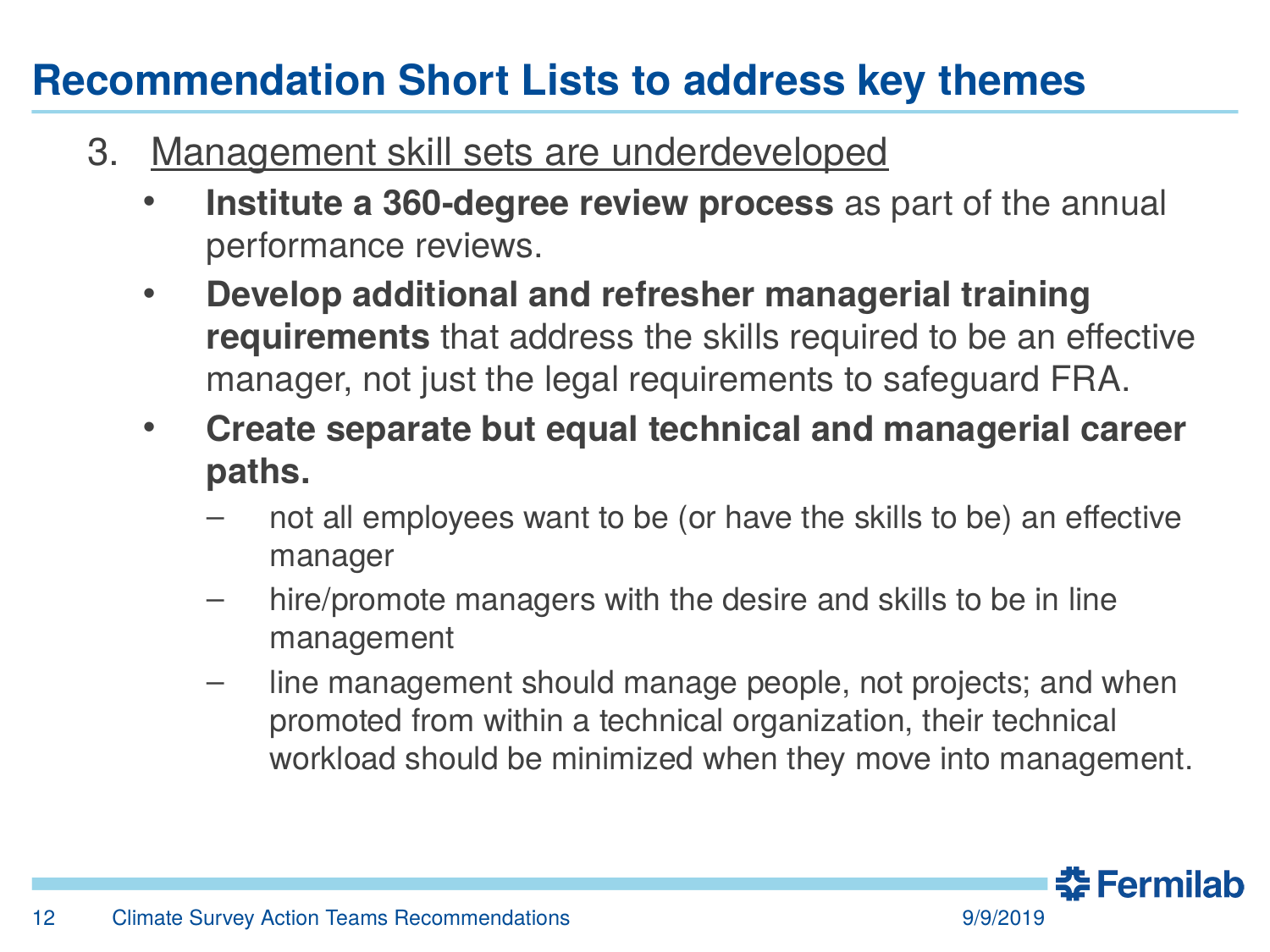

# Recommendation Short Lists to address key themes
Management skill sets are underdeveloped
Institute a 360-degree review process as part of the annual performance reviews.
Develop additional and refresher managerial training requirements that address the skills required to be an effective manager, not just the legal requirements to safeguard FRA.
Create separate but equal technical and managerial career paths.
not all employees want to be (or have the skills to be) an effective manager
hire/promote managers with the desire and skills to be in line management
line management should manage people, not projects; and when promoted from within a technical organization, their technical workload should be minimized when they move into management.

12
Climate Survey Action Teams Recommendations
9/9/2019